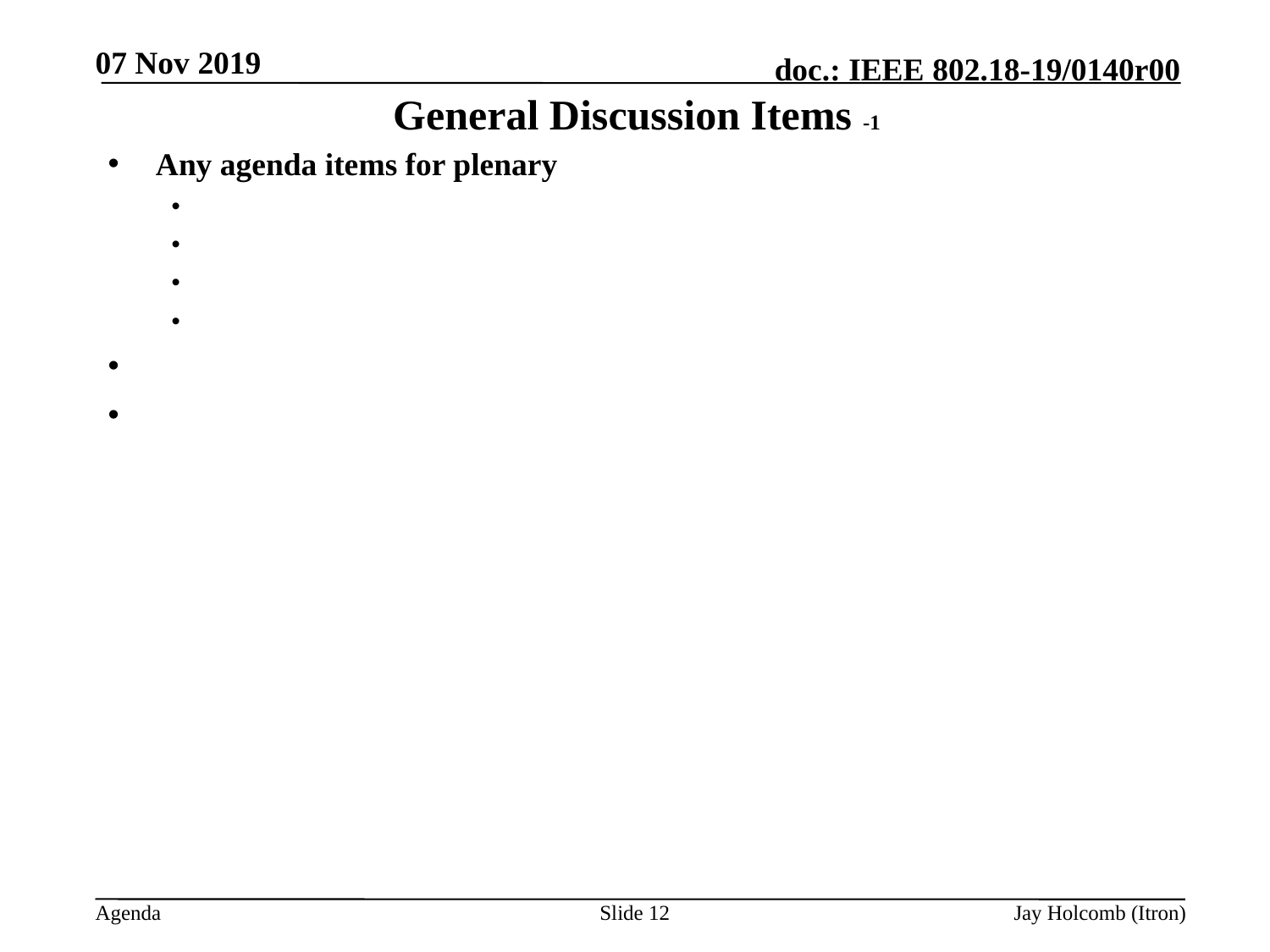

07 Nov 2019
# General Discussion Items -1
Any agenda items for plenary

Slide 12
Jay Holcomb (Itron)